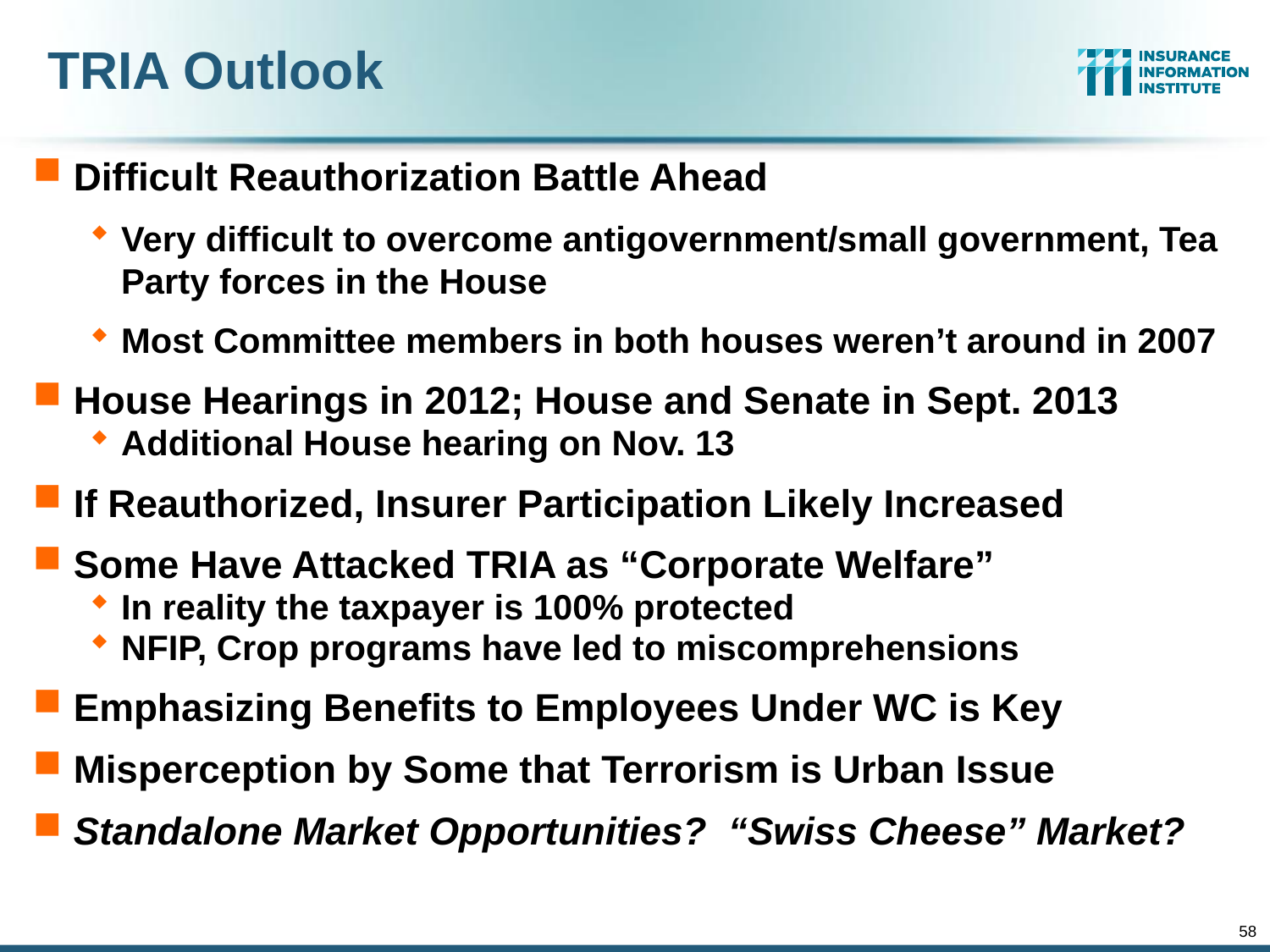

# TRIA Outlook
Difficult Reauthorization Battle Ahead
Very difficult to overcome antigovernment/small government, Tea Party forces in the House
Most Committee members in both houses weren’t around in 2007
House Hearings in 2012; House and Senate in Sept. 2013
Additional House hearing on Nov. 13
If Reauthorized, Insurer Participation Likely Increased
Some Have Attacked TRIA as “Corporate Welfare”
In reality the taxpayer is 100% protected
NFIP, Crop programs have led to miscomprehensions
Emphasizing Benefits to Employees Under WC is Key
Misperception by Some that Terrorism is Urban Issue
Standalone Market Opportunities?  “Swiss Cheese” Market?
58
12/01/09 - 9pm
eSlide – P6466 – The Financial Crisis and the Future of the P/C